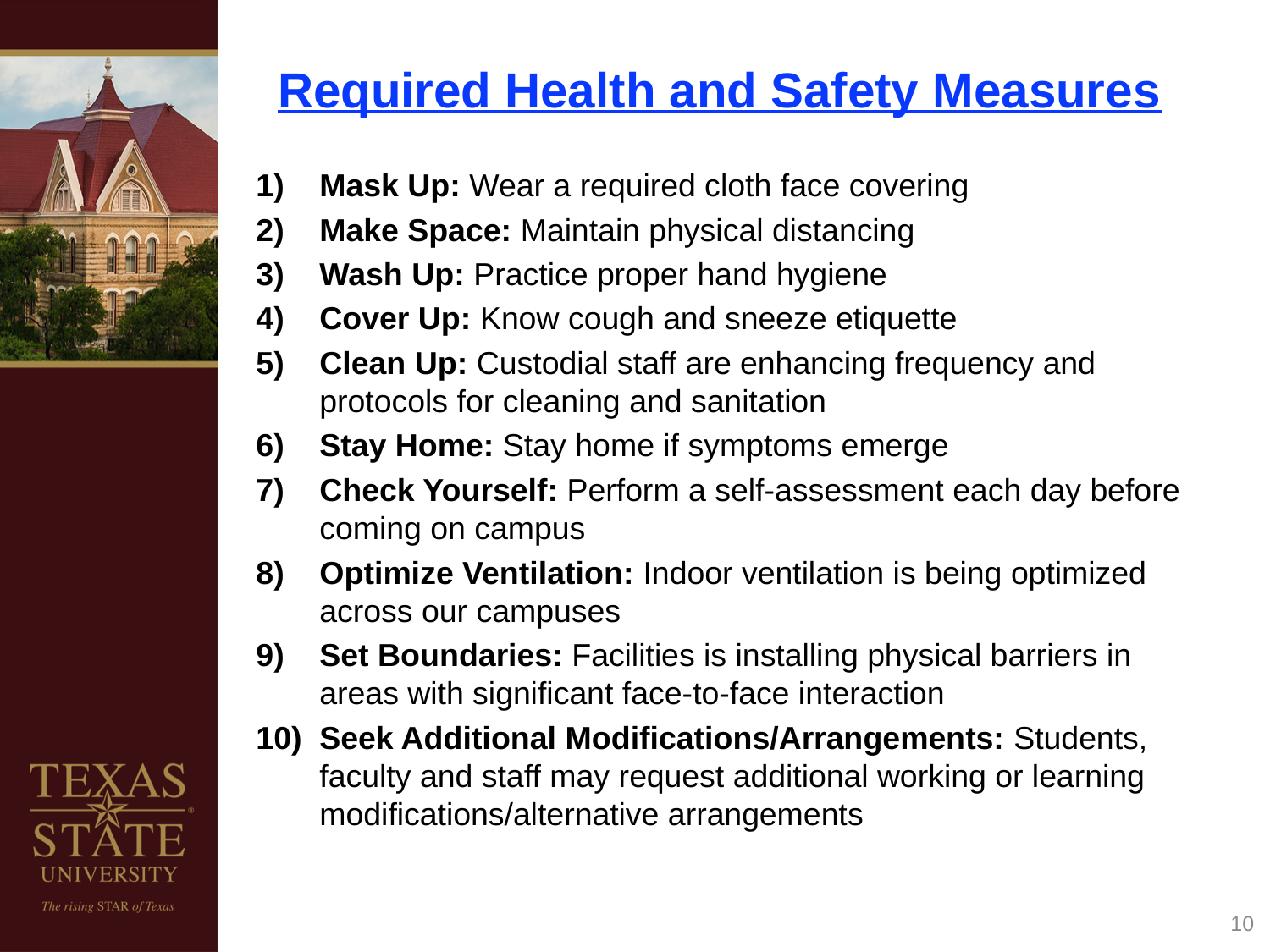

# Required Health and Safety Measures
Mask Up: Wear a required cloth face covering
Make Space: Maintain physical distancing
Wash Up: Practice proper hand hygiene
Cover Up: Know cough and sneeze etiquette
Clean Up: Custodial staff are enhancing frequency and protocols for cleaning and sanitation
Stay Home: Stay home if symptoms emerge
Check Yourself: Perform a self-assessment each day before coming on campus
Optimize Ventilation: Indoor ventilation is being optimized across our campuses
Set Boundaries: Facilities is installing physical barriers in areas with significant face-to-face interaction
Seek Additional Modifications/Arrangements: Students, faculty and staff may request additional working or learning modifications/alternative arrangements

10